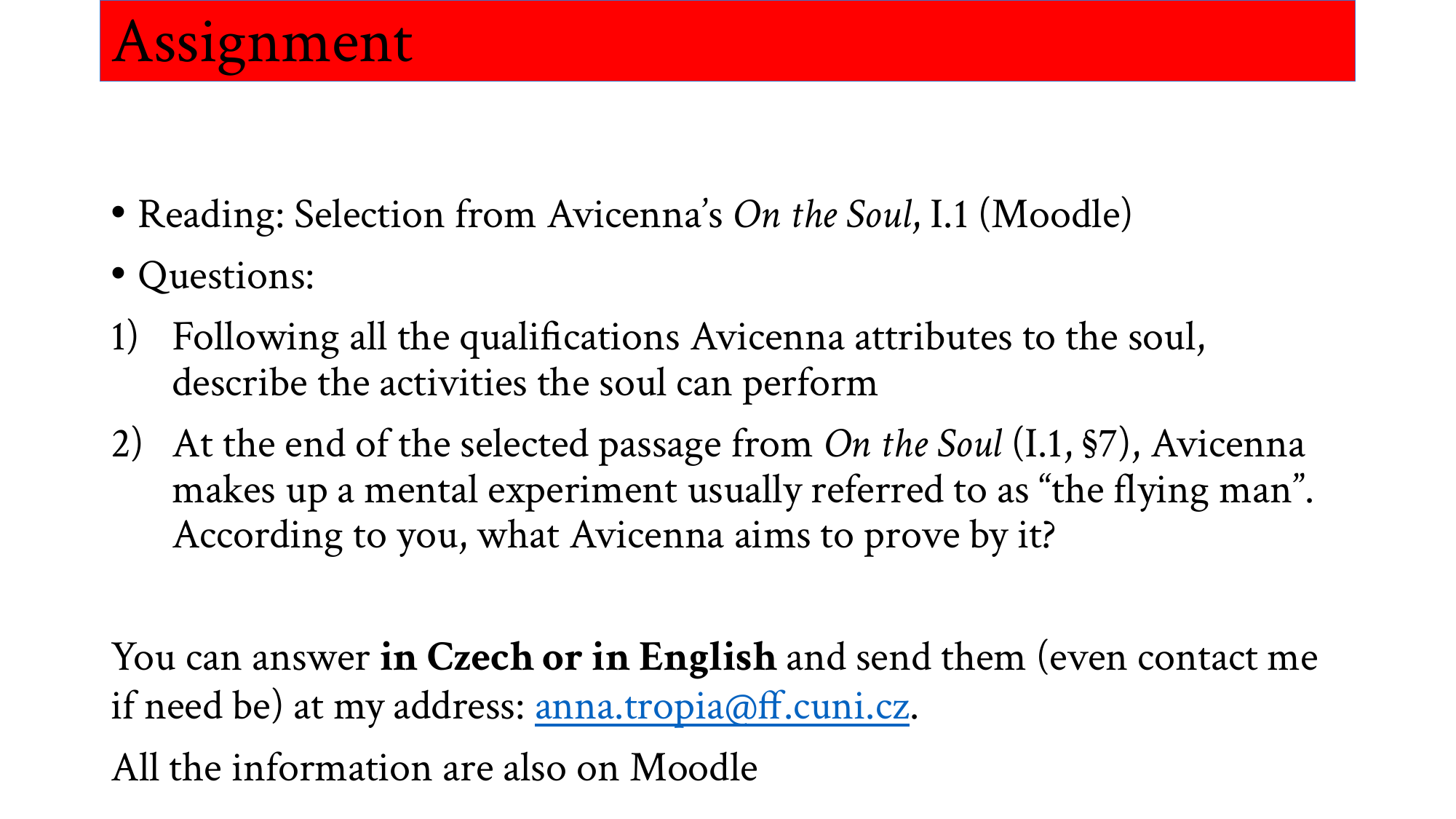

# Assignment

Reading: Selection from Avicenna’s On the Soul, I.1 (Moodle)
Questions:
Following all the qualifications Avicenna attributes to the soul, describe the activities the soul can perform
At the end of the selected passage from On the Soul (I.1, §7), Avicenna makes up a mental experiment usually referred to as “the flying man”. According to you, what Avicenna aims to prove by it?

You can answer in Czech or in English and send them (even contact me if need be) at my address: anna.tropia@ff.cuni.cz.
All the information are also on Moodle